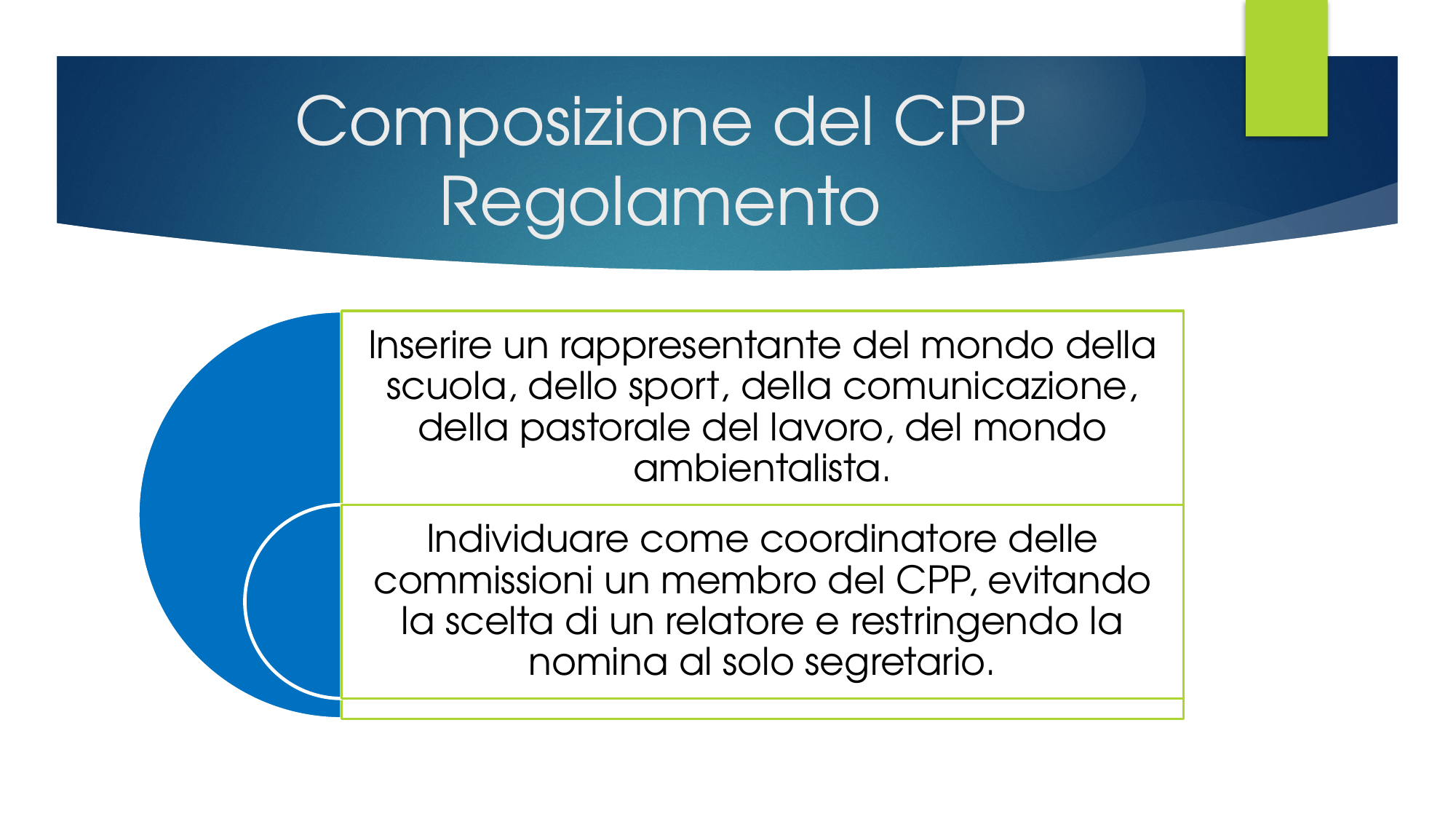

# Composizione del CPP Regolamento
Inserire un rappresentante del mondo della scuola, dello sport, della comunicazione, della pastorale del lavoro, del mondo ambientalista.
Individuare come coordinatore delle commissioni un membro del CPP, evitando la scelta di un relatore e restringendo la nomina al solo segretario.